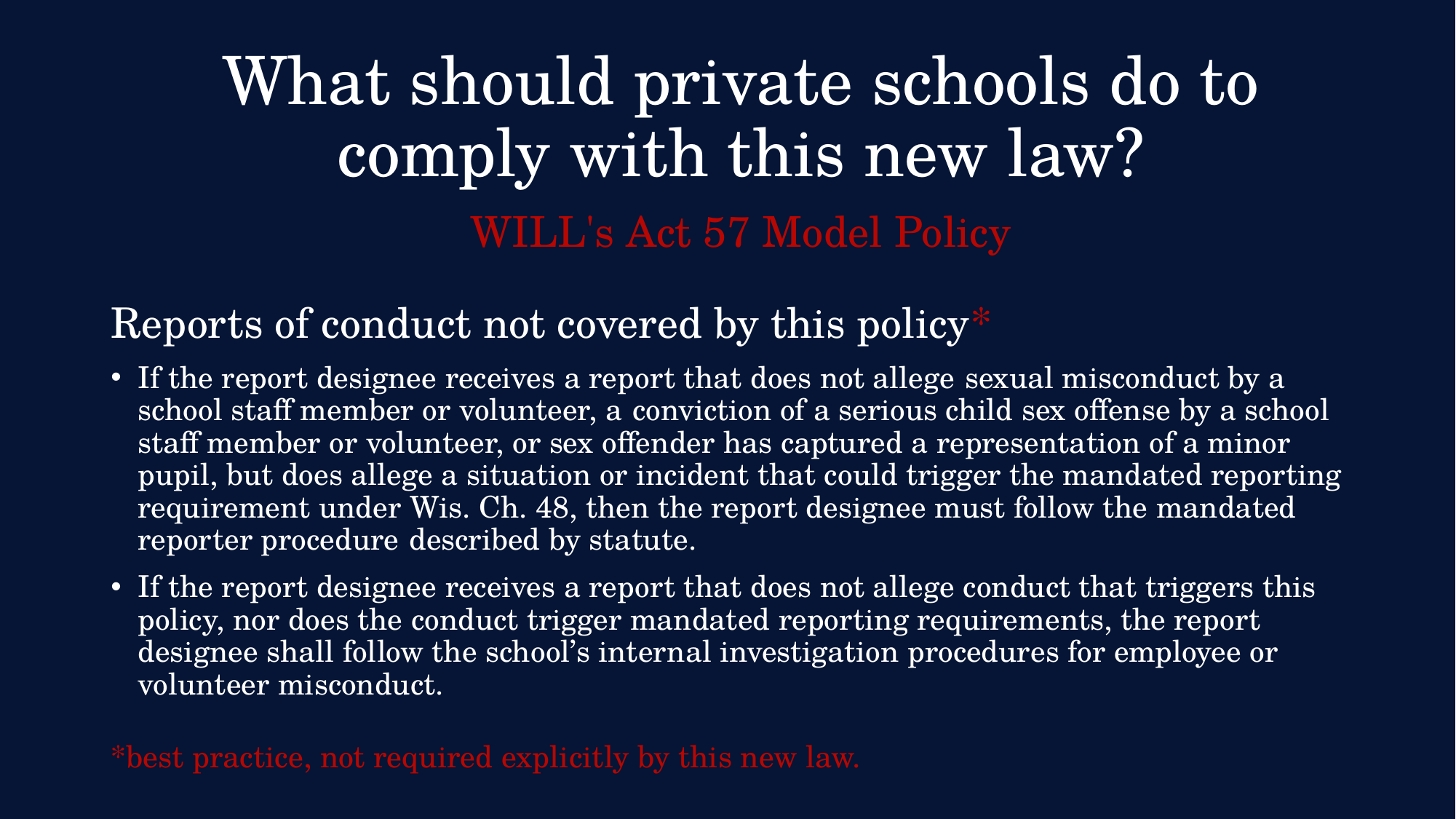

# What should private schools do to comply with this new law?
WILL's Act 57 Model Policy
Reports of conduct not covered by this policy*
If the report designee receives a report that does not allege sexual misconduct by a school staff member or volunteer, a conviction of a serious child sex offense by a school staff member or volunteer, or sex offender has captured a representation of a minor pupil, but does allege a situation or incident that could trigger the mandated reporting requirement under Wis. Ch. 48, then the report designee must follow the mandated reporter procedure described by statute.
If the report designee receives a report that does not allege conduct that triggers this policy, nor does the conduct trigger mandated reporting requirements, the report designee shall follow the school’s internal investigation procedures for employee or volunteer misconduct.

*best practice, not required explicitly by this new law.